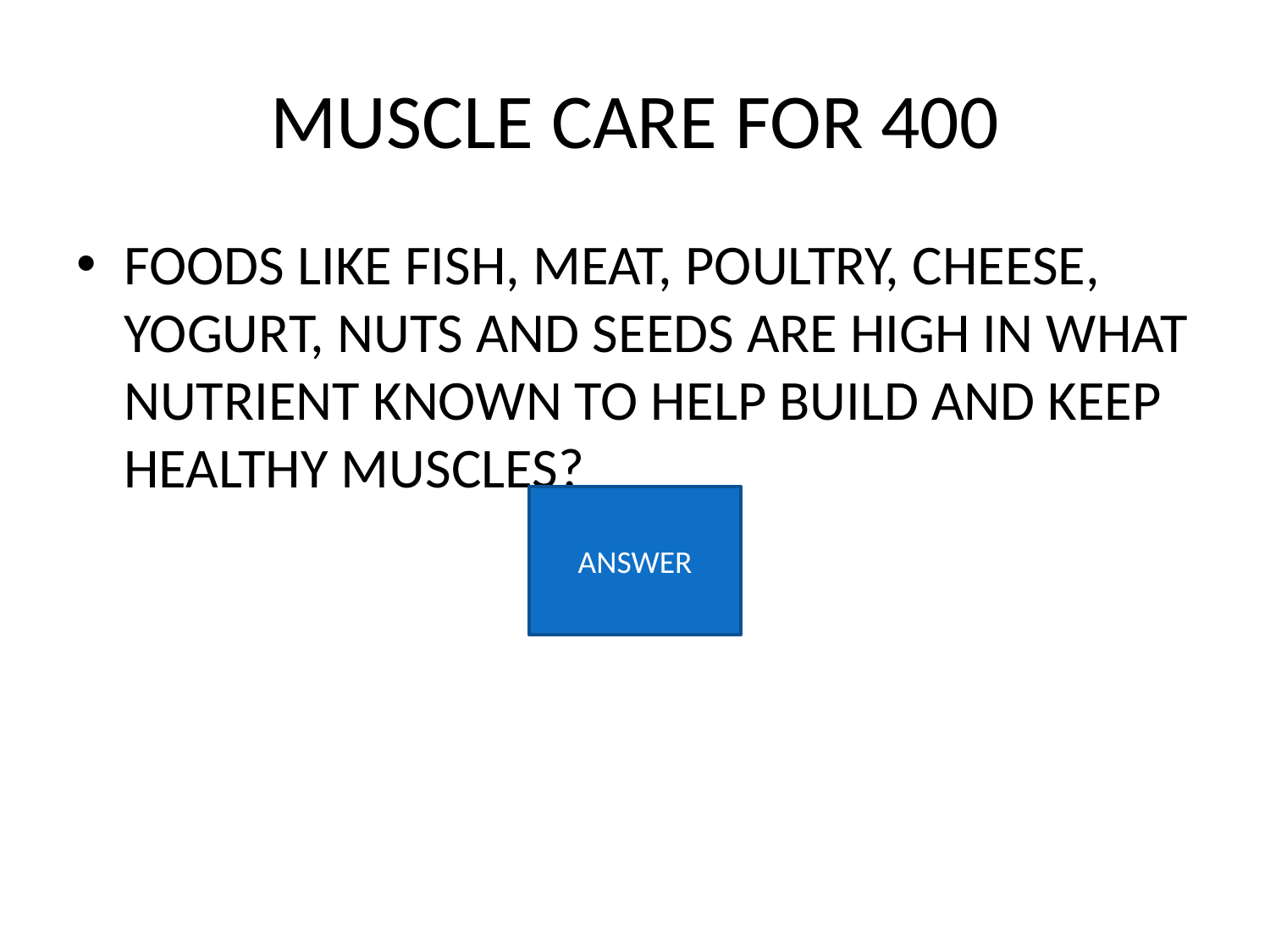

# MUSCLE CARE FOR 400
FOODS LIKE FISH, MEAT, POULTRY, CHEESE, YOGURT, NUTS AND SEEDS ARE HIGH IN WHAT NUTRIENT KNOWN TO HELP BUILD AND KEEP HEALTHY MUSCLES?
ANSWER